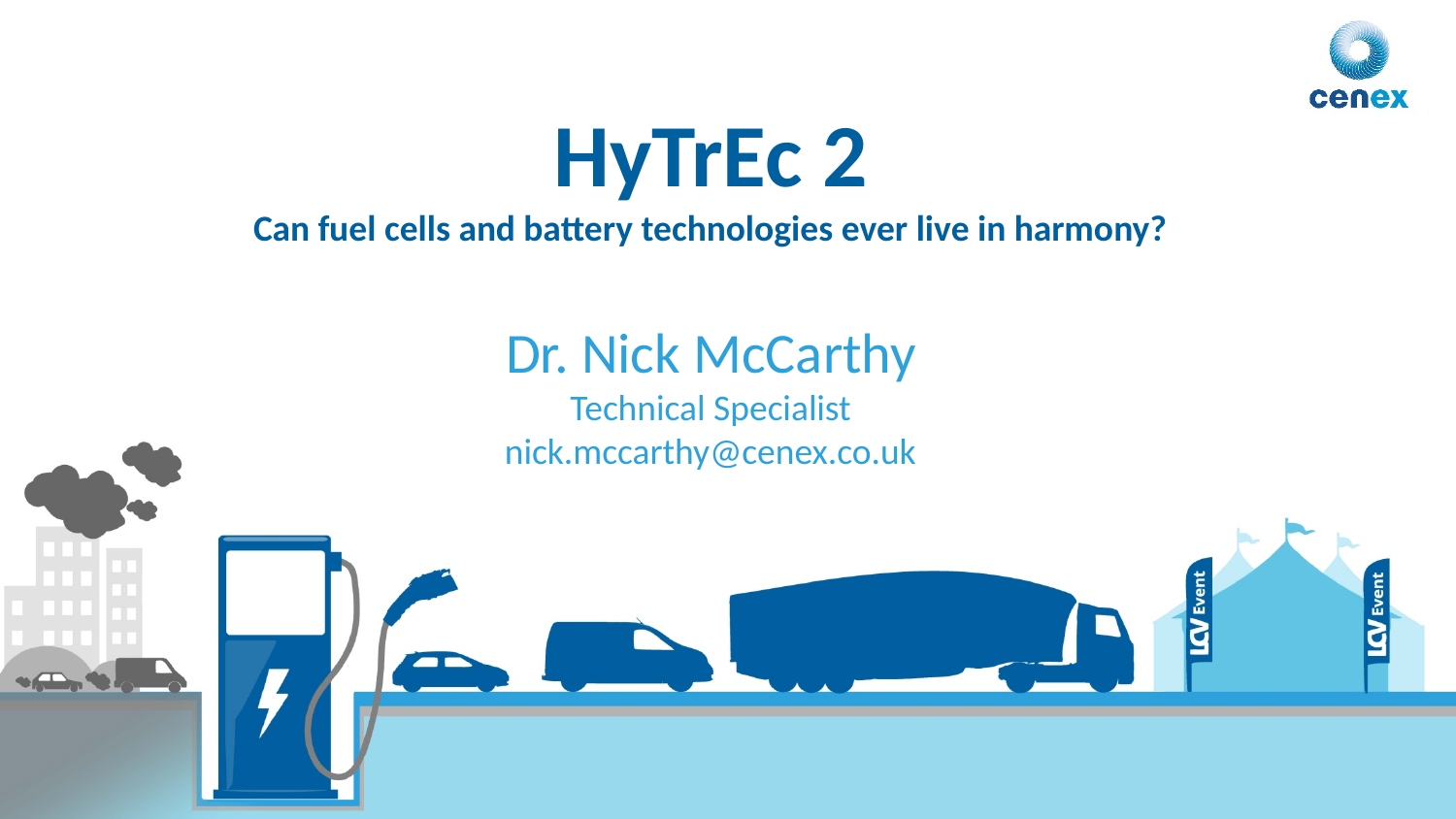

HyTrEc 2
Can fuel cells and battery technologies ever live in harmony?

Dr. Nick McCarthy
Technical Specialist
nick.mccarthy@cenex.co.uk